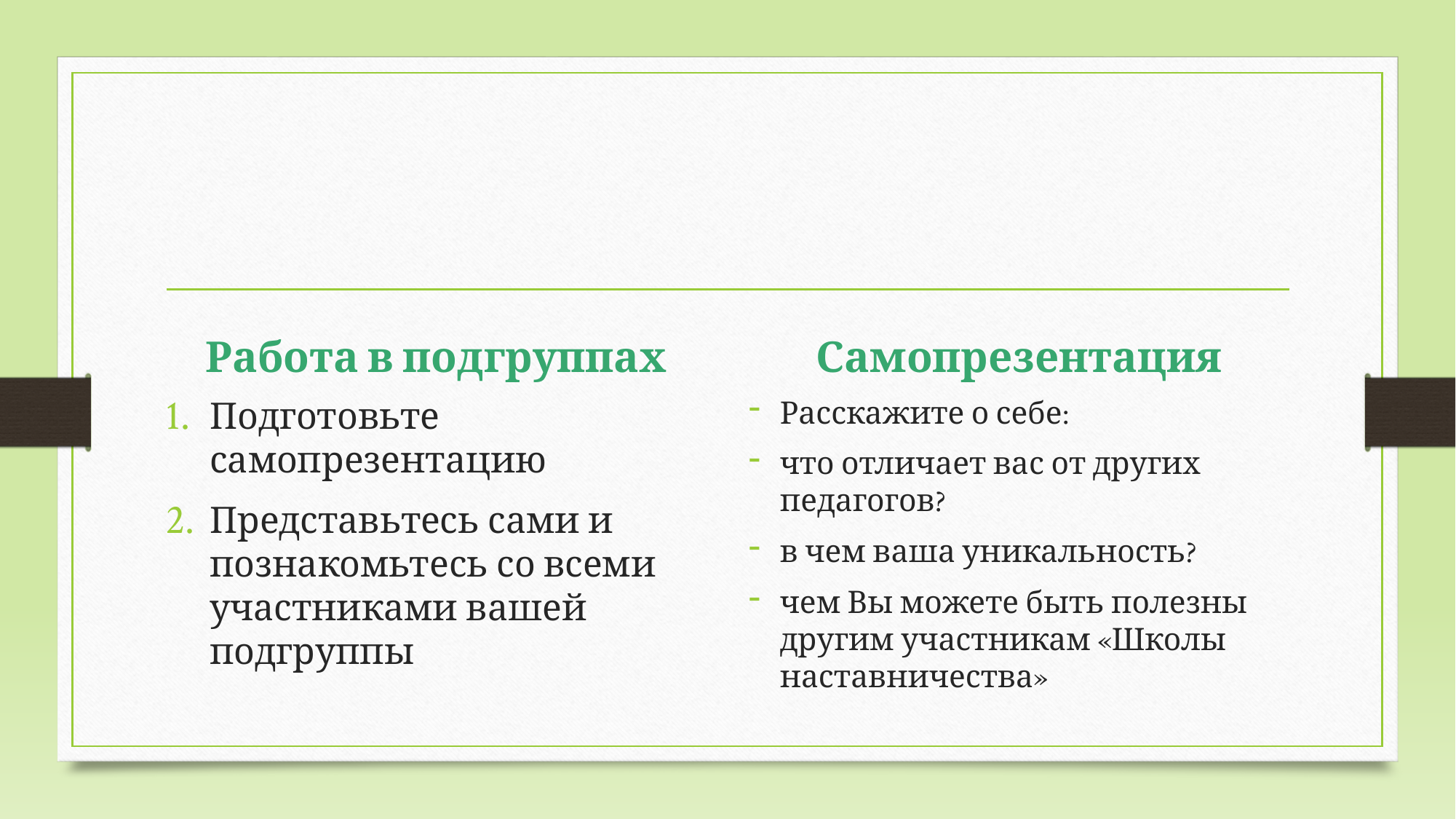

#
Работа в подгруппах
Самопрезентация
Подготовьте самопрезентацию
Представьтесь сами и познакомьтесь со всеми участниками вашей подгруппы

Расскажите о себе:
что отличает вас от других педагогов?
в чем ваша уникальность?
чем Вы можете быть полезны другим участникам «Школы наставничества»